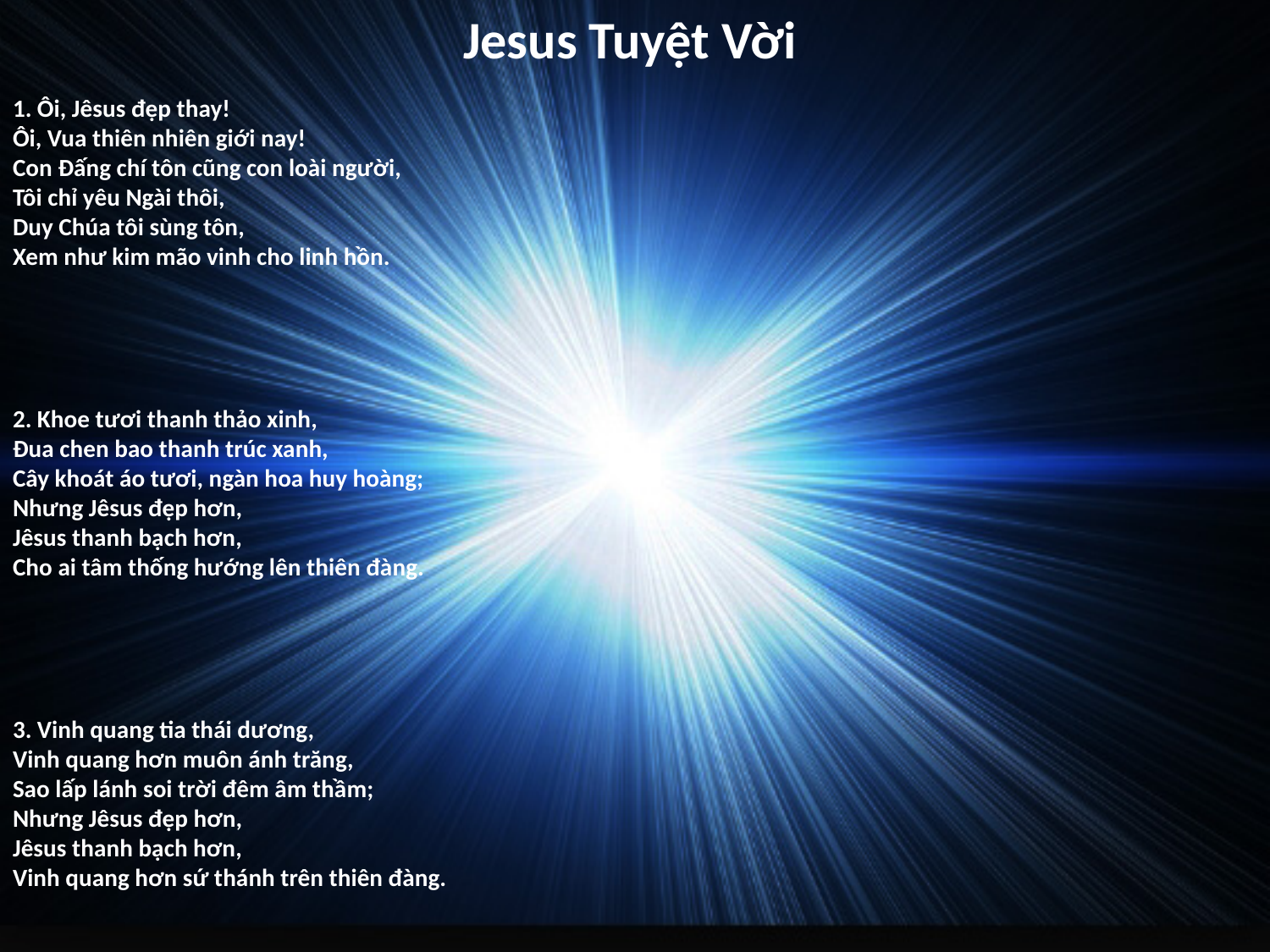

# Jesus Tuyệt Vời
1. Ôi, Jêsus đẹp thay!
Ôi, Vua thiên nhiên giới nay!
Con Đấng chí tôn cũng con loài người,
Tôi chỉ yêu Ngài thôi,
Duy Chúa tôi sùng tôn,
Xem như kim mão vinh cho linh hồn.

2. Khoe tươi thanh thảo xinh,
Đua chen bao thanh trúc xanh,
Cây khoát áo tươi, ngàn hoa huy hoàng;
Nhưng Jêsus đẹp hơn,
Jêsus thanh bạch hơn,
Cho ai tâm thống hướng lên thiên đàng.

3. Vinh quang tia thái dương,
Vinh quang hơn muôn ánh trăng,
Sao lấp lánh soi trời đêm âm thầm;
Nhưng Jêsus đẹp hơn,
Jêsus thanh bạch hơn,
Vinh quang hơn sứ thánh trên thiên đàng.